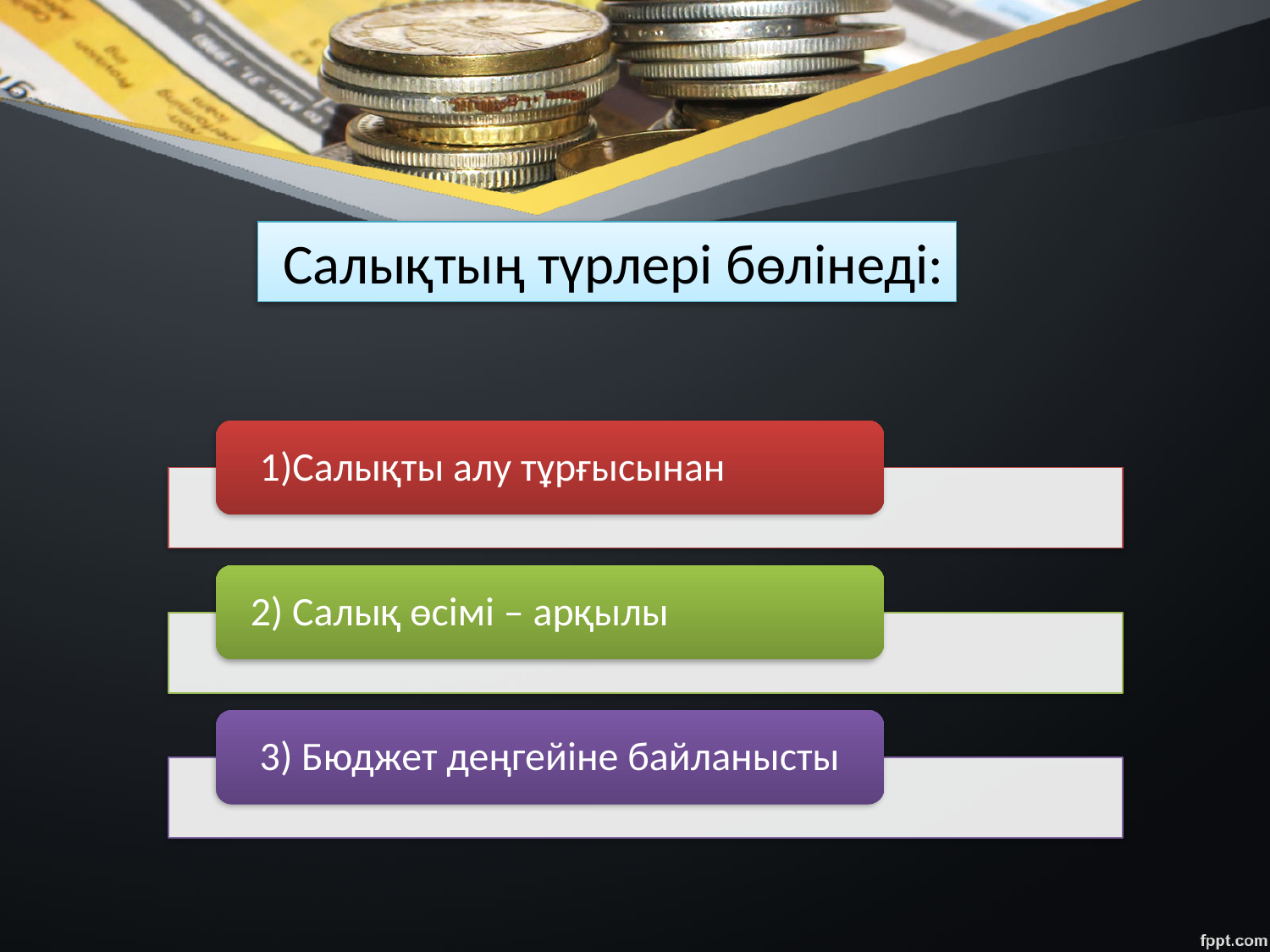

Салықтың түрлері бөлінеді:
 1)Салықты алу тұрғысынан
2) Салық өсімі – арқылы
 3) Бюджет деңгейіне байланысты